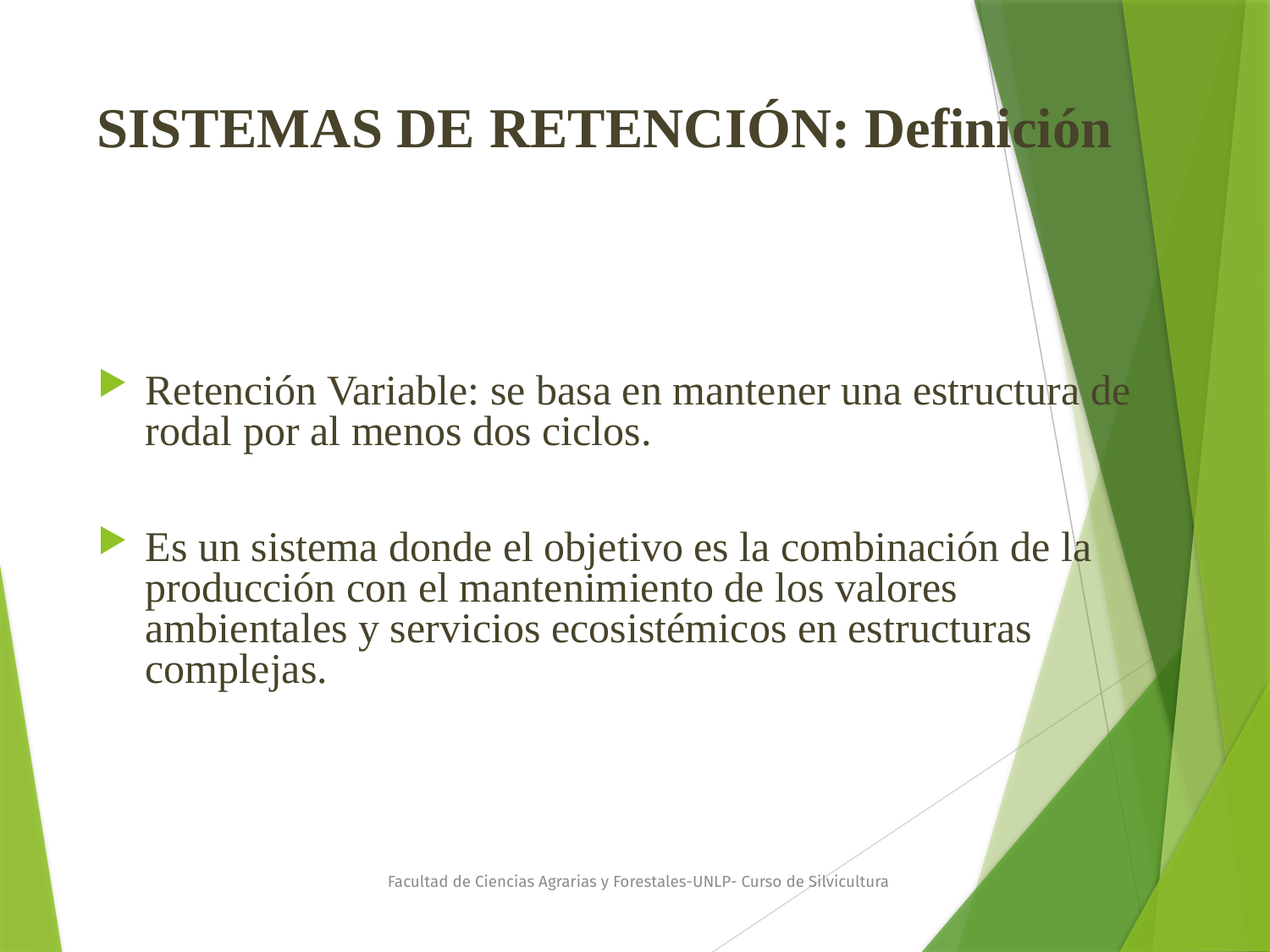

# SISTEMAS DE RETENCIÓN: Definición
Retención Variable: se basa en mantener una estructura de rodal por al menos dos ciclos.

Es un sistema donde el objetivo es la combinación de la producción con el mantenimiento de los valores ambientales y servicios ecosistémicos en estructuras complejas.

Facultad de Ciencias Agrarias y Forestales-UNLP- Curso de Silvicultura